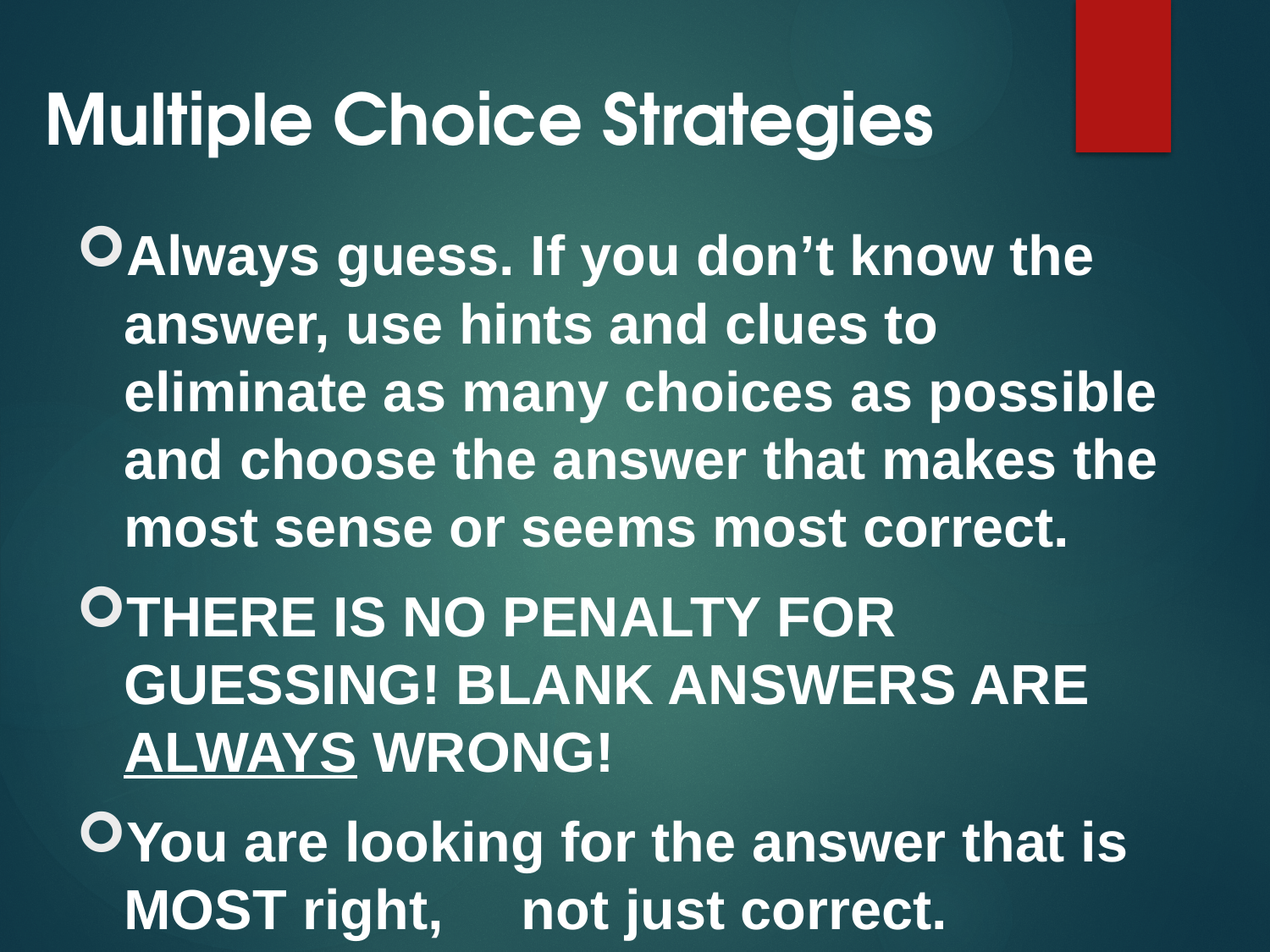

Multiple Choice Strategies
Always guess. If you don’t know the answer, use hints and clues to eliminate as many choices as possible and choose the answer that makes the most sense or seems most correct.
THERE IS NO PENALTY FOR GUESSING! BLANK ANSWERS ARE ALWAYS WRONG!
You are looking for the answer that is MOST right,     not just correct.